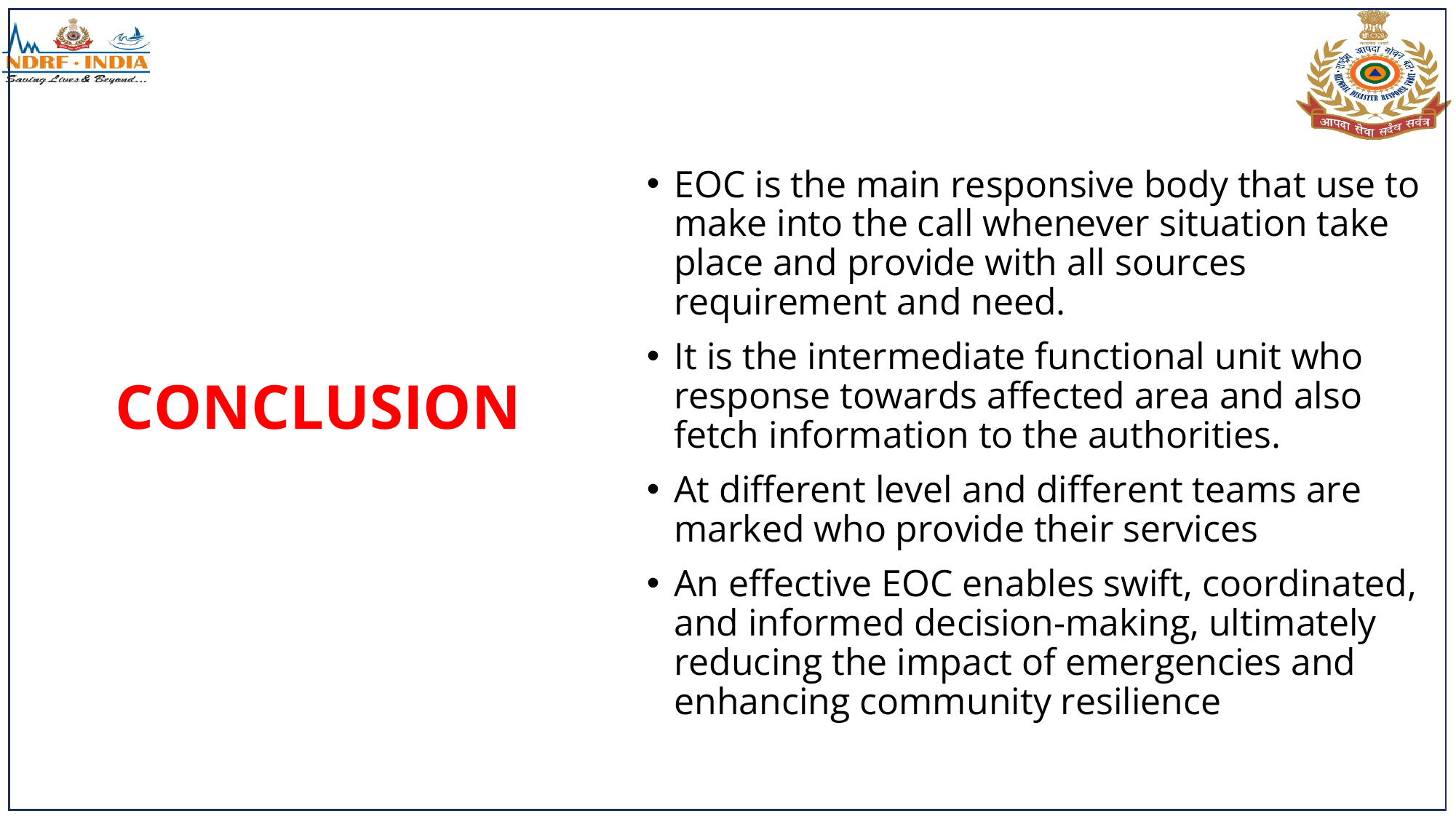

EOC is the main responsive body that use to make into the call whenever situation take place and provide with all sources requirement and need.
It is the intermediate functional unit who response towards affected area and also fetch information to the authorities.
At different level and different teams are marked who provide their services
An effective EOC enables swift, coordinated, and informed decision-making, ultimately reducing the impact of emergencies and enhancing community resilience

# CONCLUSION